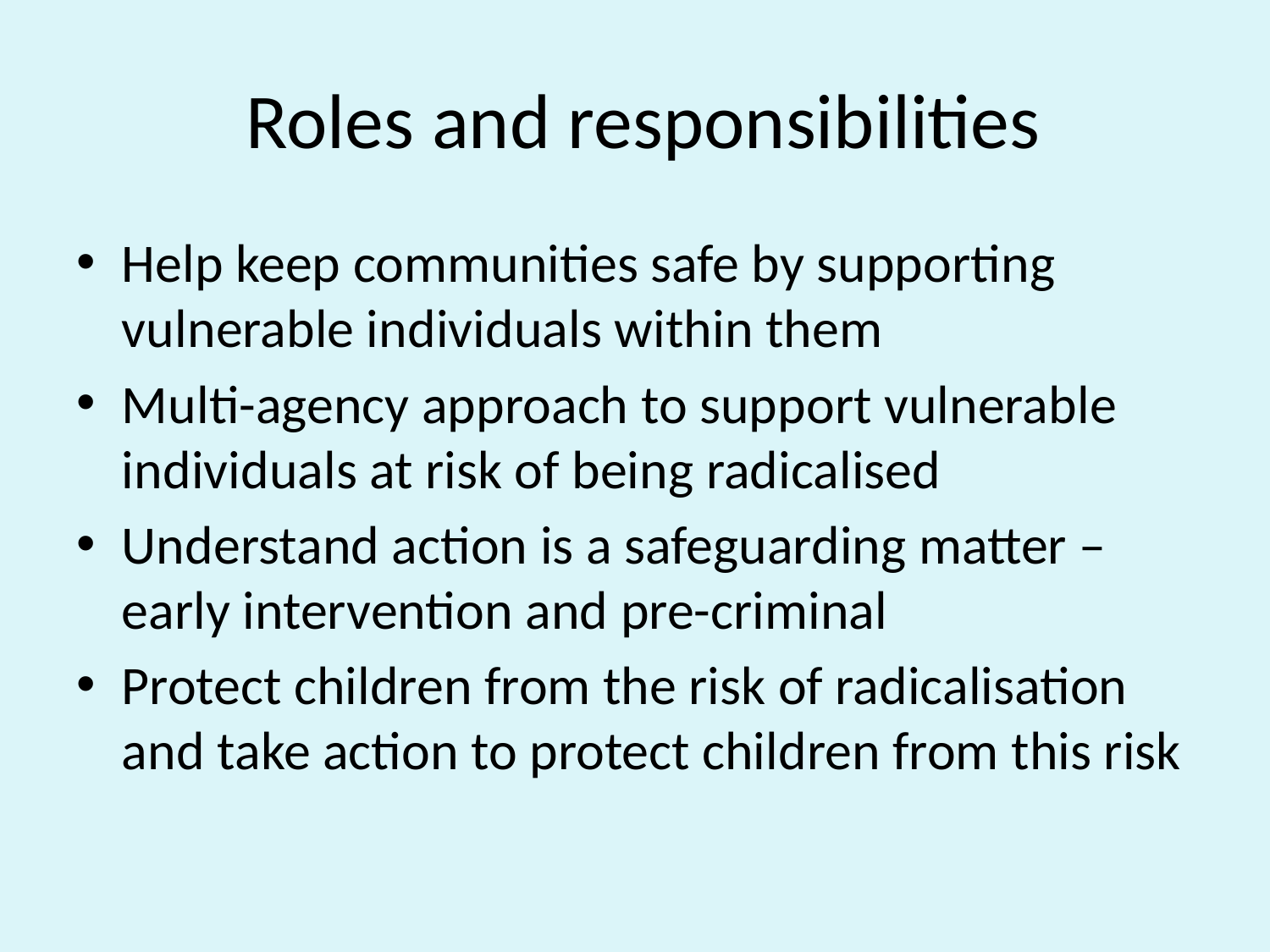

# Roles and responsibilities
Help keep communities safe by supporting vulnerable individuals within them
Multi-agency approach to support vulnerable individuals at risk of being radicalised
Understand action is a safeguarding matter – early intervention and pre-criminal
Protect children from the risk of radicalisation and take action to protect children from this risk